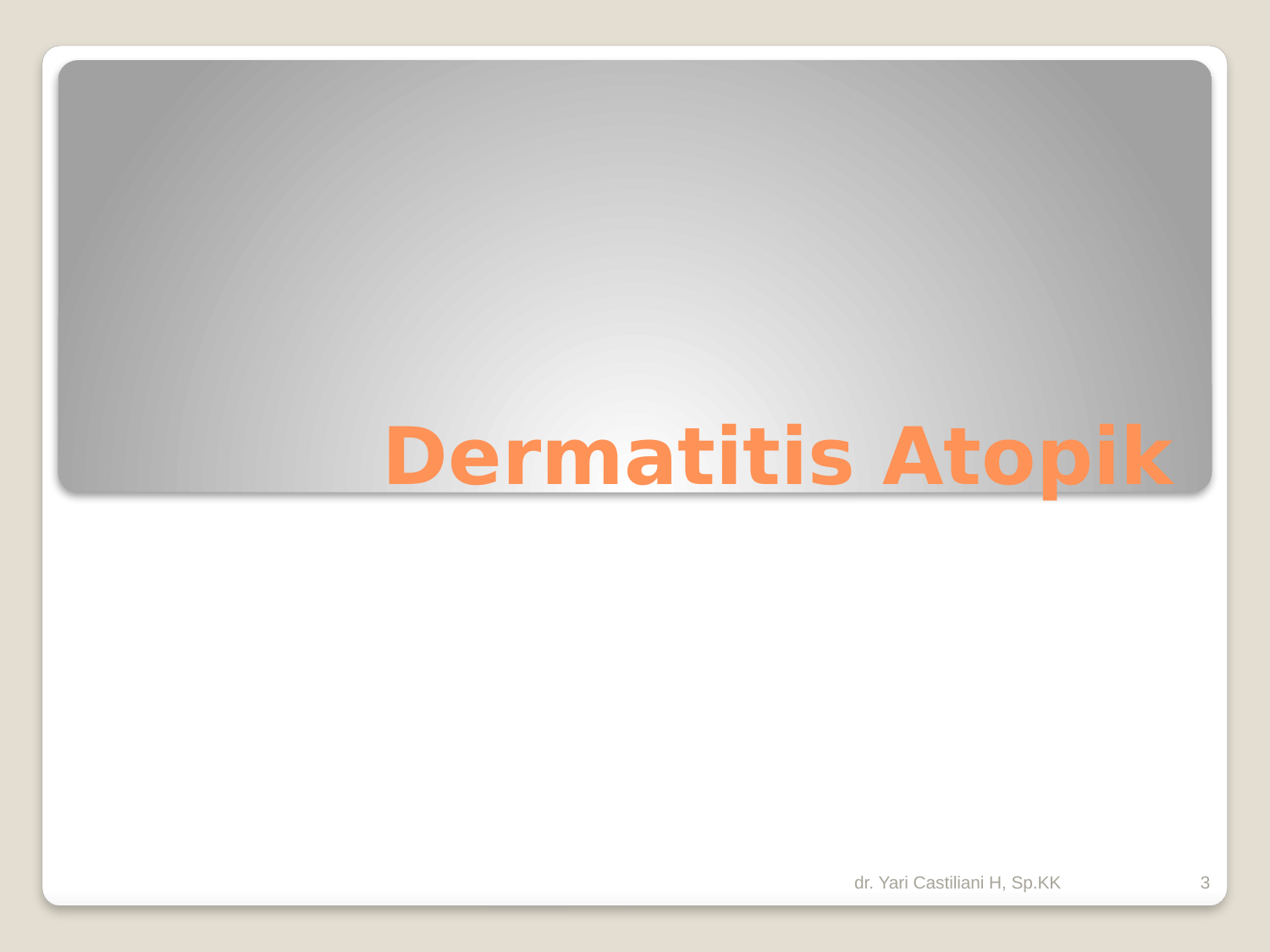

# Dermatitis Atopik

dr. Yari Castiliani H, Sp.KK
3